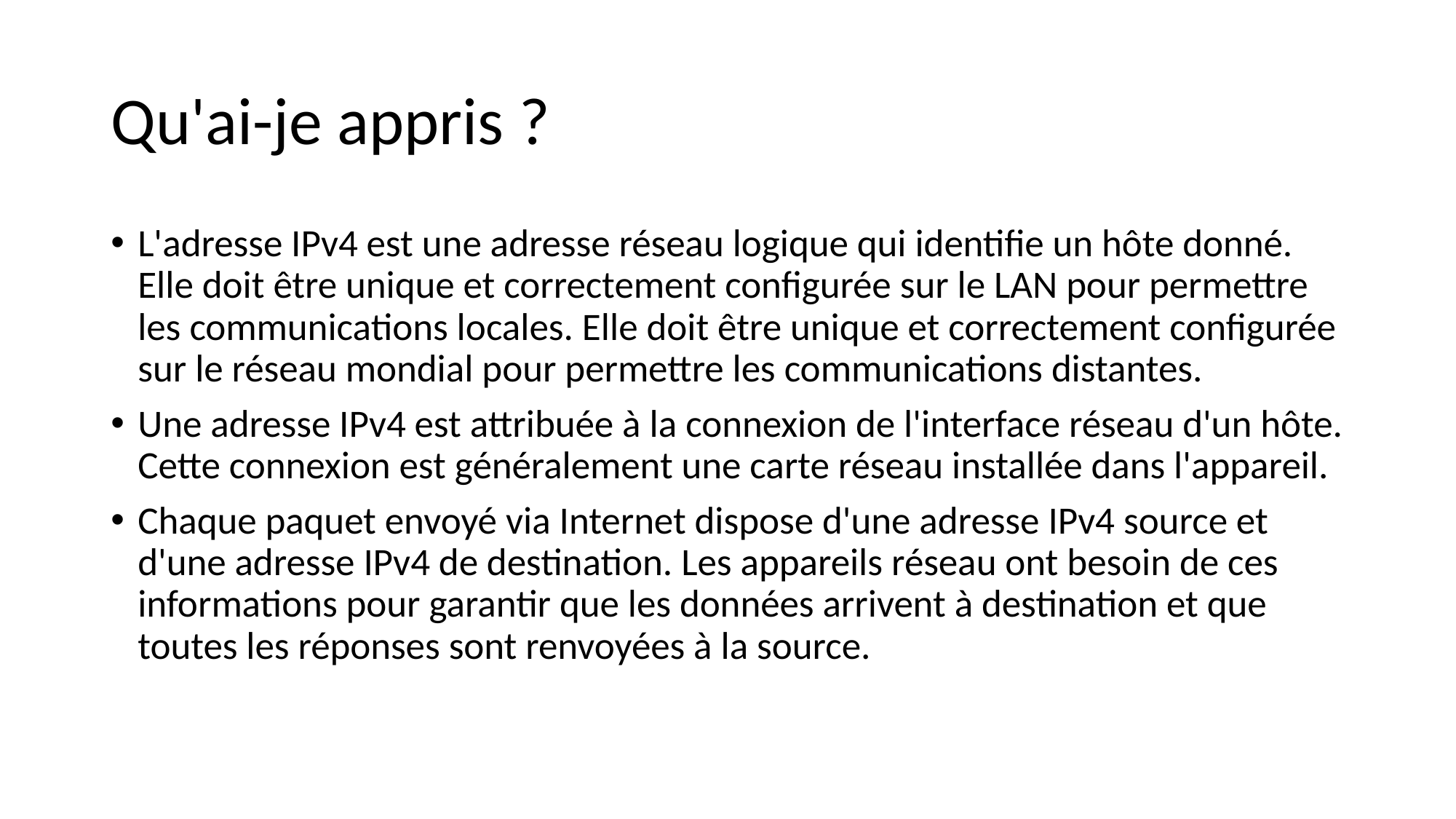

# Qu'ai-je appris ?
L'adresse IPv4 est une adresse réseau logique qui identifie un hôte donné. Elle doit être unique et correctement configurée sur le LAN pour permettre les communications locales. Elle doit être unique et correctement configurée sur le réseau mondial pour permettre les communications distantes.
Une adresse IPv4 est attribuée à la connexion de l'interface réseau d'un hôte. Cette connexion est généralement une carte réseau installée dans l'appareil.
Chaque paquet envoyé via Internet dispose d'une adresse IPv4 source et d'une adresse IPv4 de destination. Les appareils réseau ont besoin de ces informations pour garantir que les données arrivent à destination et que toutes les réponses sont renvoyées à la source.